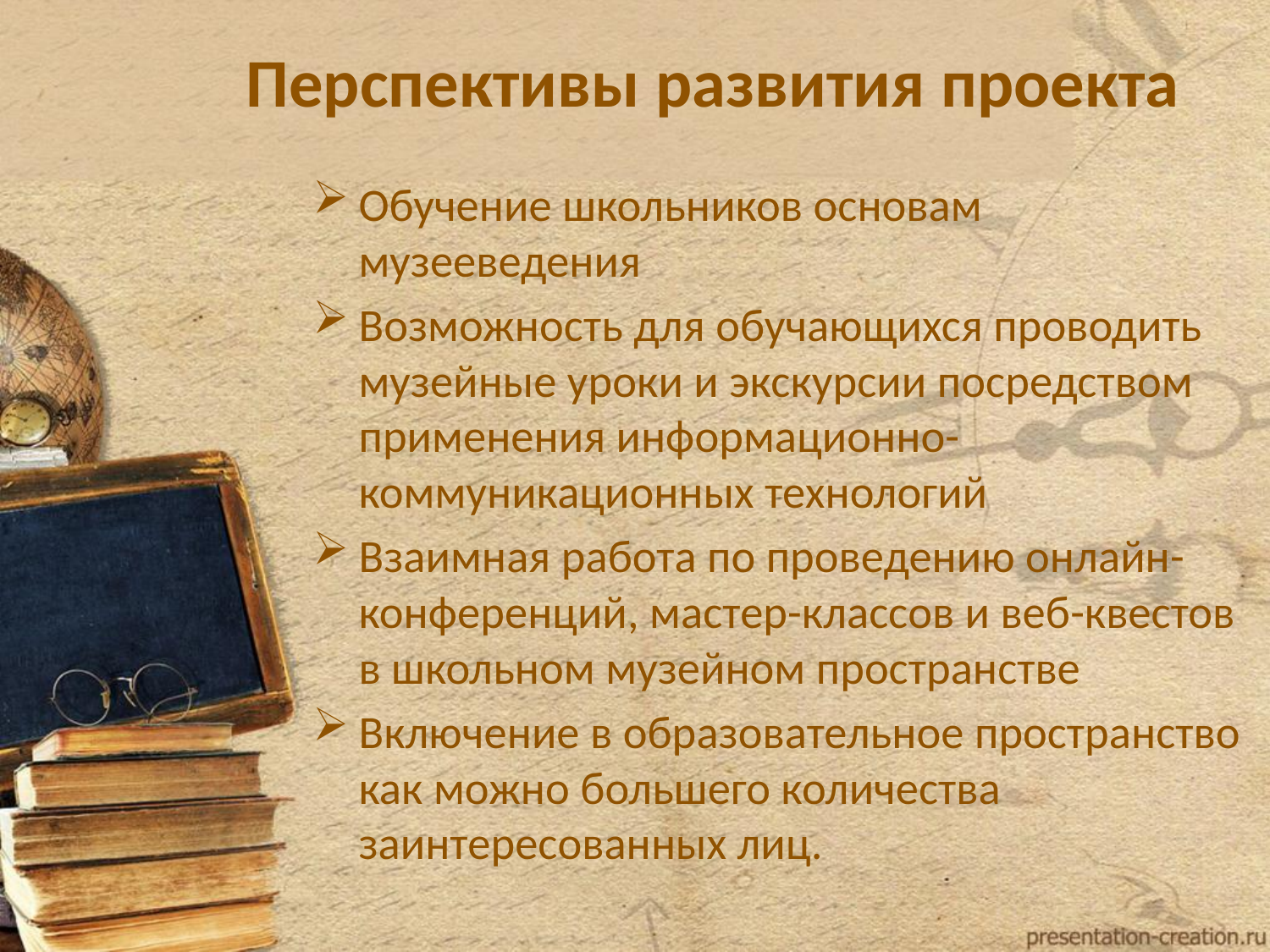

# Перспективы развития проекта
Обучение школьников основам музееведения
Возможность для обучающихся проводить музейные уроки и экскурсии посредством применения информационно-коммуникационных технологий
Взаимная работа по проведению онлайн-конференций, мастер-классов и веб-квестов в школьном музейном пространстве
Включение в образовательное пространство как можно большего количества заинтересованных лиц.